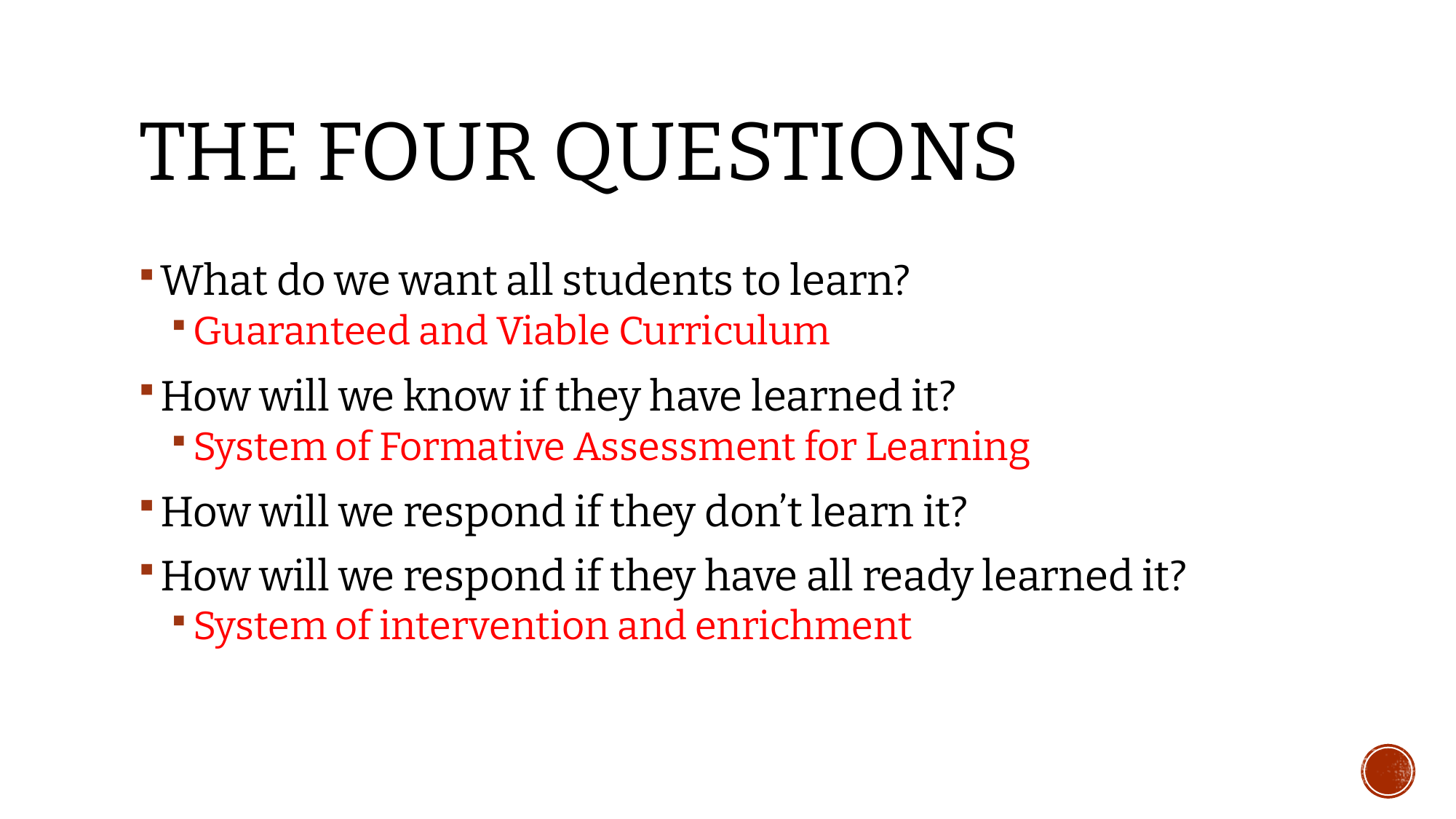

# The Four Questions
What do we want all students to learn?
Guaranteed and Viable Curriculum
How will we know if they have learned it?
System of Formative Assessment for Learning
How will we respond if they don’t learn it?
How will we respond if they have all ready learned it?
System of intervention and enrichment